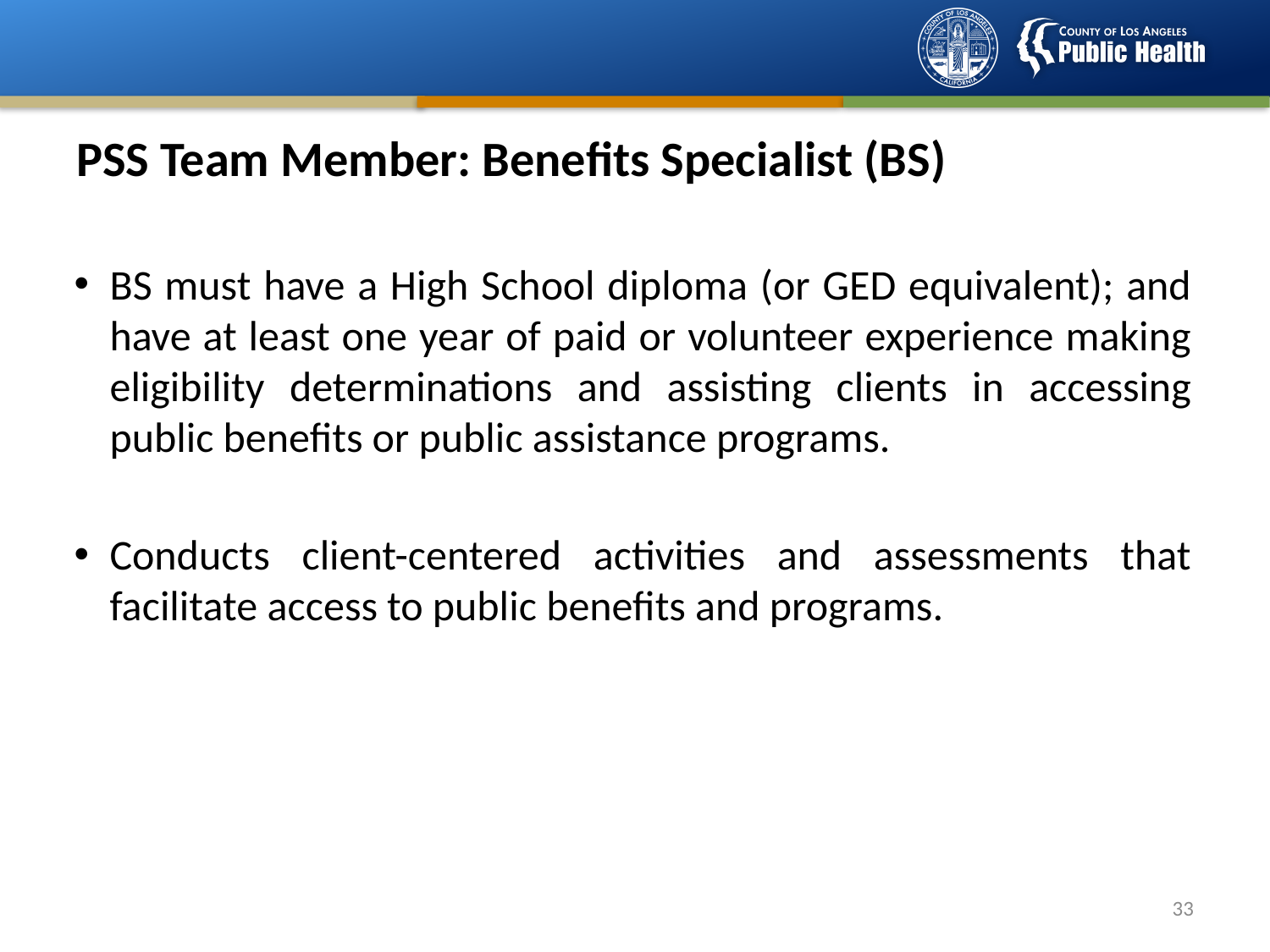

# PSS Team Member: Benefits Specialist (BS)

BS must have a High School diploma (or GED equivalent); and have at least one year of paid or volunteer experience making eligibility determinations and assisting clients in accessing public benefits or public assistance programs.

Conducts client-centered activities and assessments that facilitate access to public benefits and programs.

33